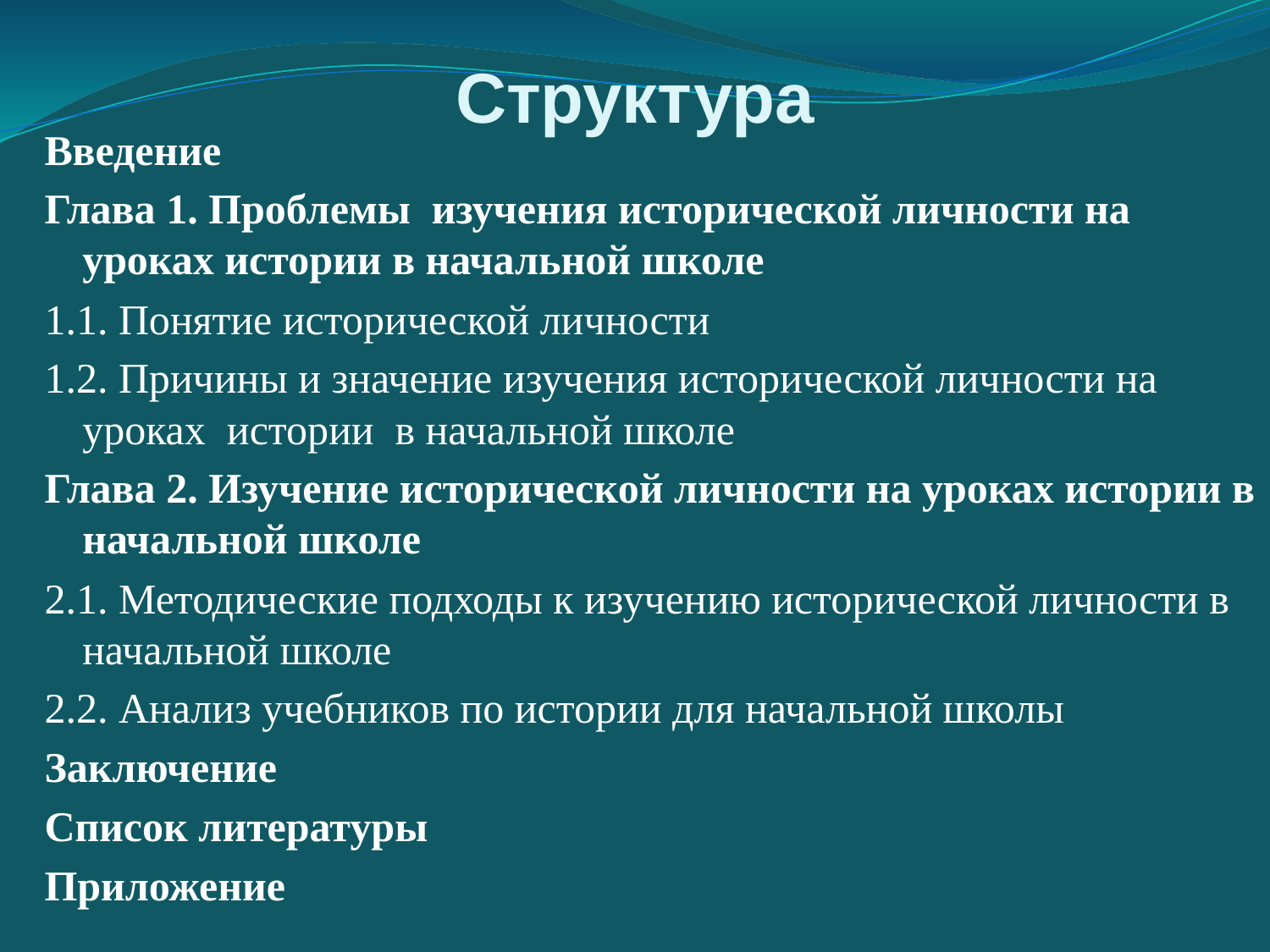

# Структура
Введение
Глава 1. Проблемы  изучения исторической личности на уроках истории в начальной школе
1.1. Понятие исторической личности
1.2. Причины и значение изучения исторической личности на уроках  истории  в начальной школе
Глава 2. Изучение исторической личности на уроках истории в начальной школе
2.1. Методические подходы к изучению исторической личности в начальной школе
2.2. Анализ учебников по истории для начальной школы
Заключение
Список литературы
Приложение